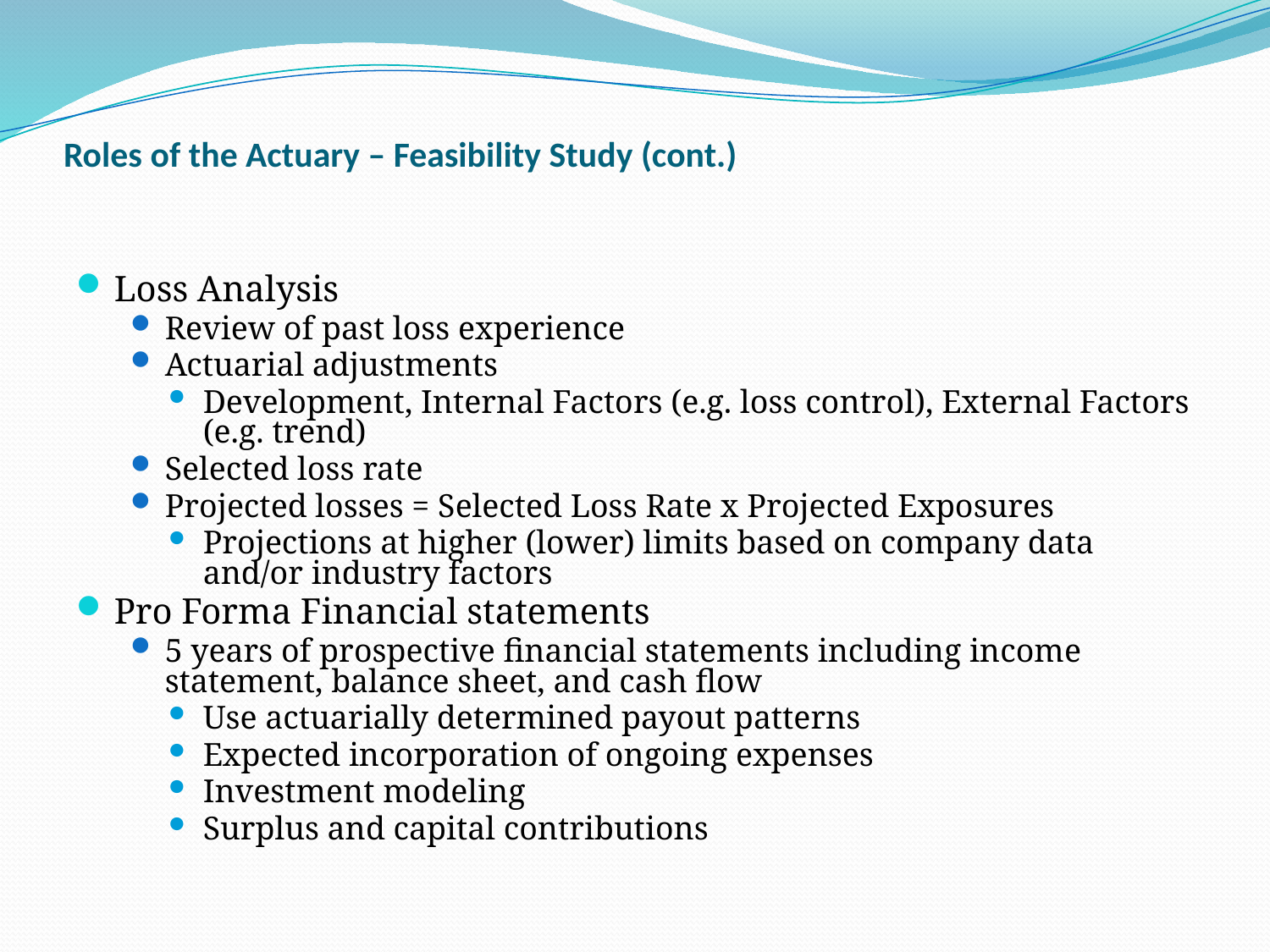

# Roles of the Actuary – Feasibility Study (cont.)
Loss Analysis
Review of past loss experience
Actuarial adjustments
Development, Internal Factors (e.g. loss control), External Factors (e.g. trend)
Selected loss rate
Projected losses = Selected Loss Rate x Projected Exposures
Projections at higher (lower) limits based on company data and/or industry factors
Pro Forma Financial statements
5 years of prospective financial statements including income statement, balance sheet, and cash flow
Use actuarially determined payout patterns
Expected incorporation of ongoing expenses
Investment modeling
Surplus and capital contributions